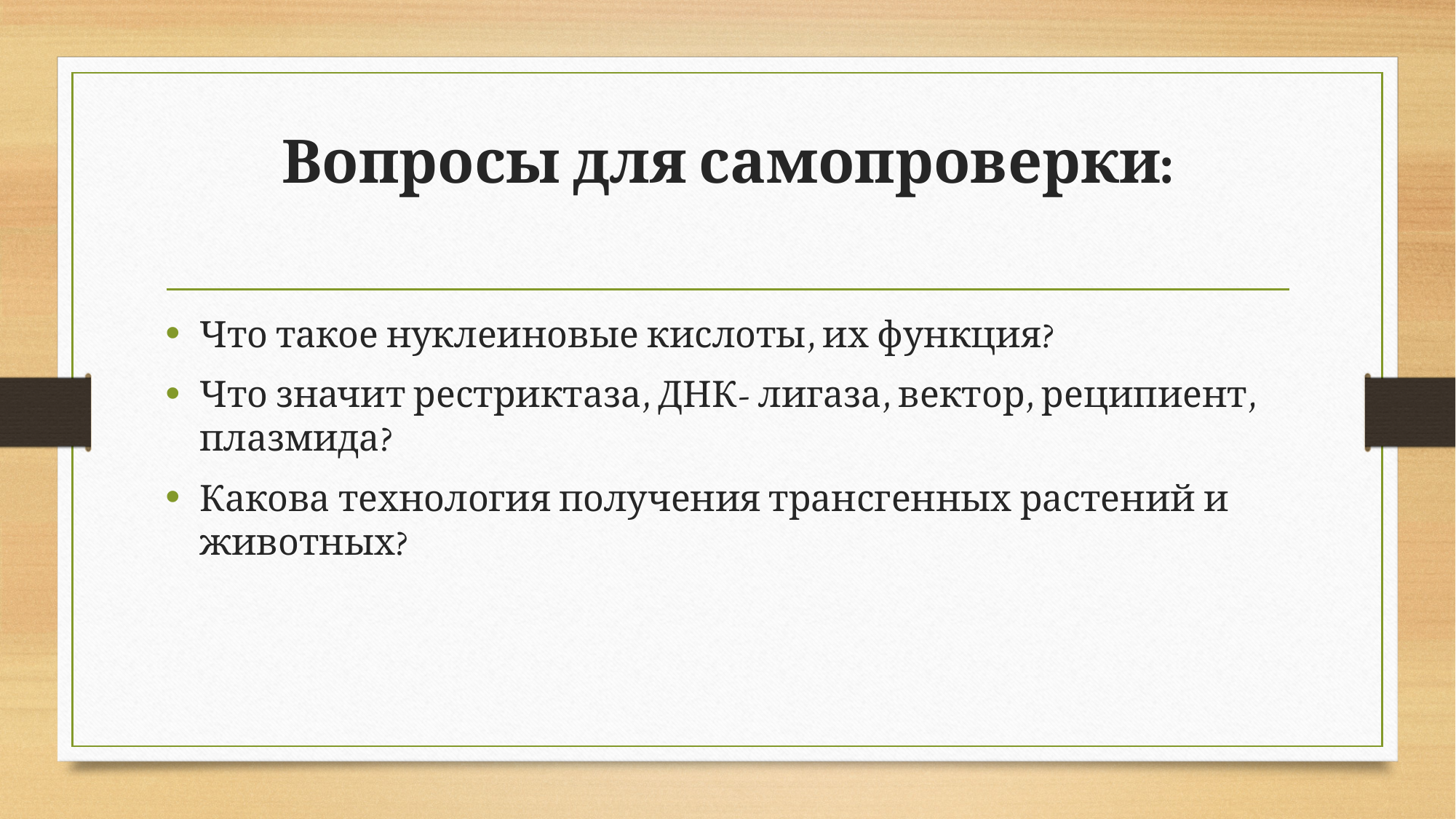

# Вопросы для самопроверки:
Что такое нуклеиновые кислоты, их функция?
Что значит рестриктаза, ДНК- лигаза, вектор, реципиент, плазмида?
Какова технология получения трансгенных растений и животных?